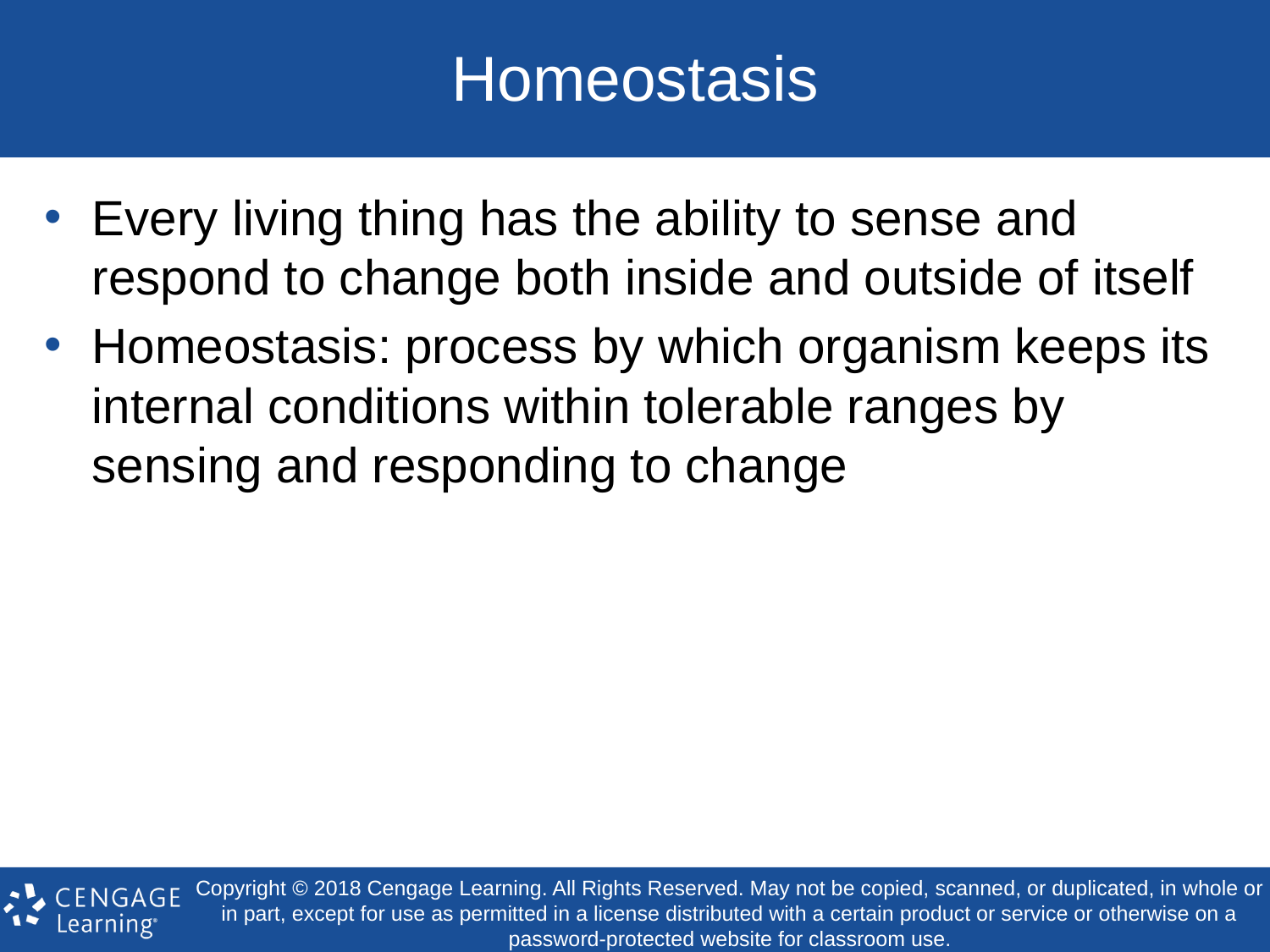

# Homeostasis
Every living thing has the ability to sense and respond to change both inside and outside of itself
Homeostasis: process by which organism keeps its internal conditions within tolerable ranges by sensing and responding to change